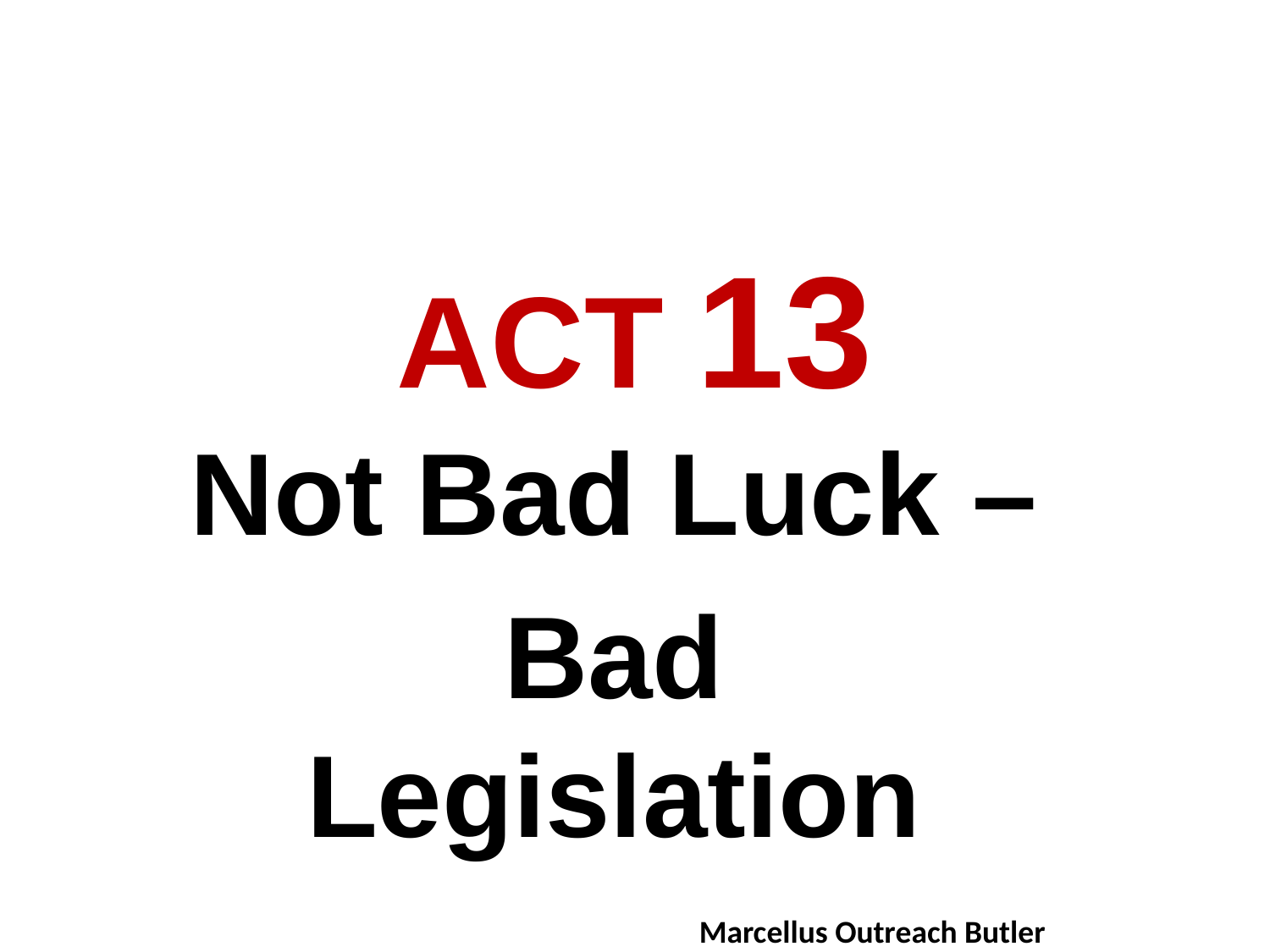

# ACT 13
Not Bad Luck –
Bad Legislation

Marcellus Outreach Butler
April 19, 2012